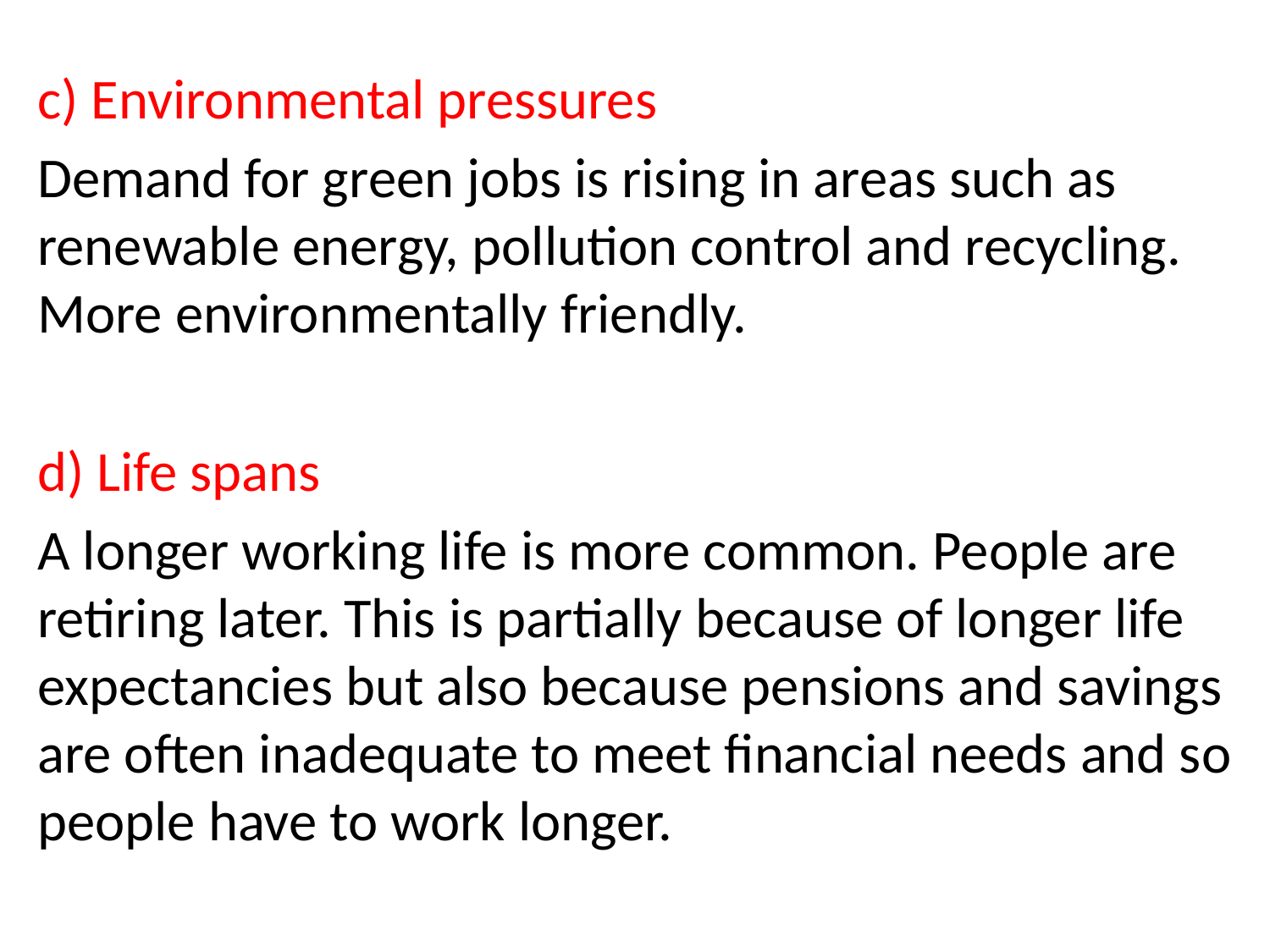

c) Environmental pressures
Demand for green jobs is rising in areas such as renewable energy, pollution control and recycling. More environmentally friendly.

d) Life spans
A longer working life is more common. People are retiring later. This is partially because of longer life expectancies but also because pensions and savings are often inadequate to meet financial needs and so people have to work longer.